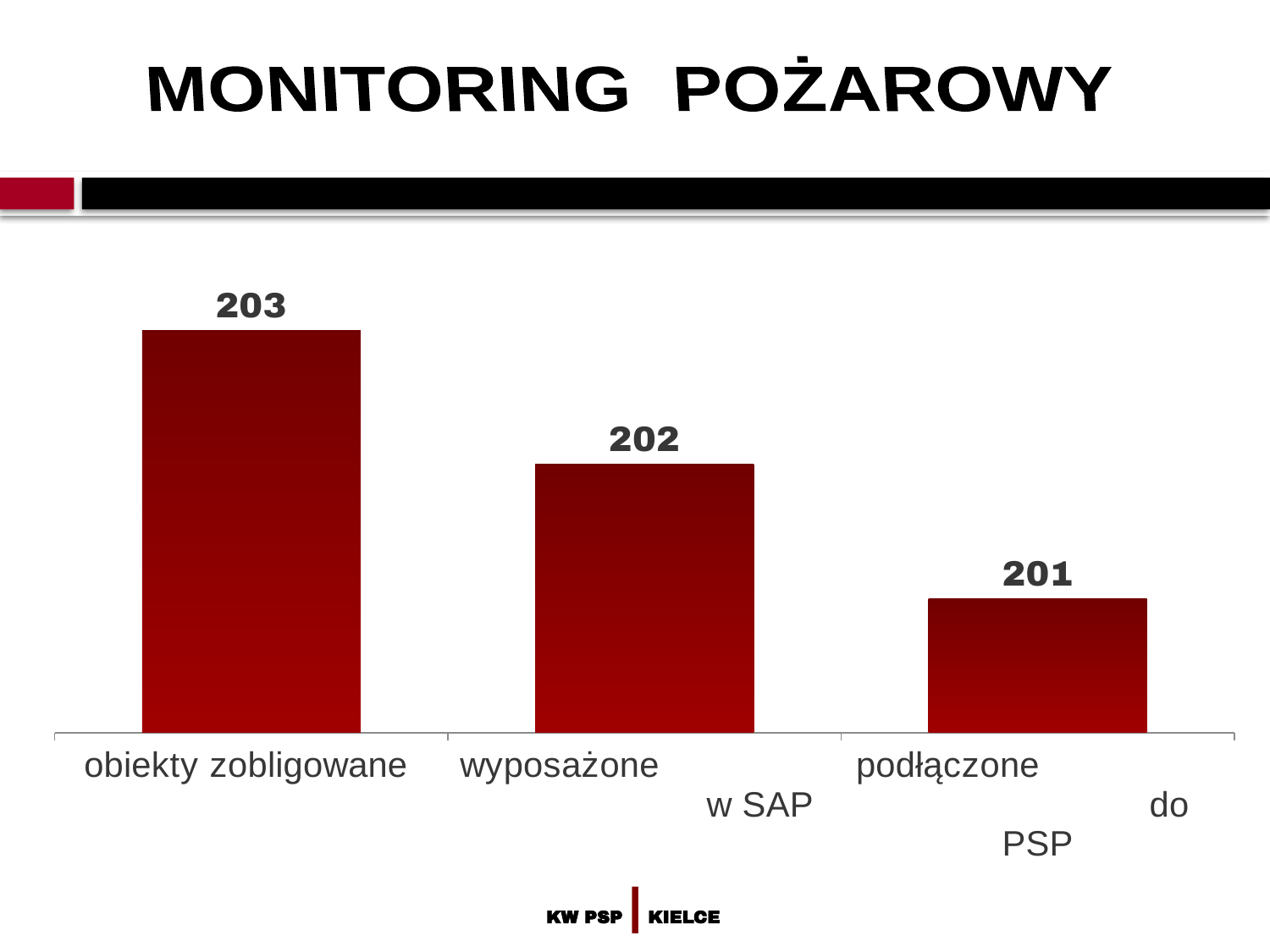

MONITORING  POŻAROWY

### Chart

| Category | Seria 1 |
|---|---|
| obiekty zobligowane  | 203.0 |
| wyposażone                                       w SAP | 202.0 |
| podłączone                                           do PSP | 201.0 |
KW PSP | KIELCE